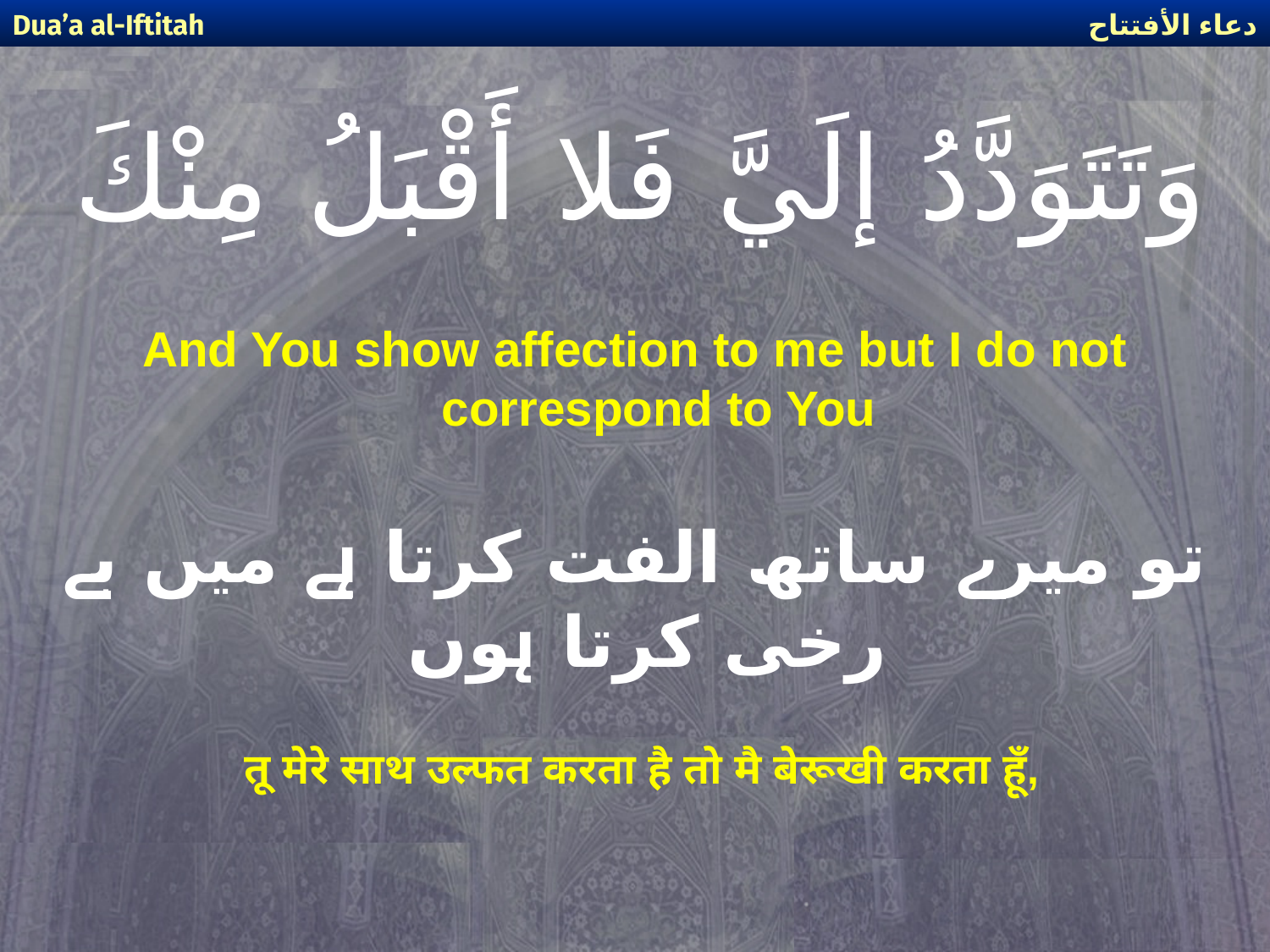

دعاء الأفتتاح
Dua’a al-Iftitah
# وَتَتَوَدَّدُ إلَيَّ فَلا أَقْبَلُ مِنْكَ
And You show affection to me but I do not correspond to You
تو میرے ساتھ الفت کرتا ہے میں بے رخی کرتا ہوں
 तू मेरे साथ उल्फत करता है तो मै बेरूखी करता हूँ,